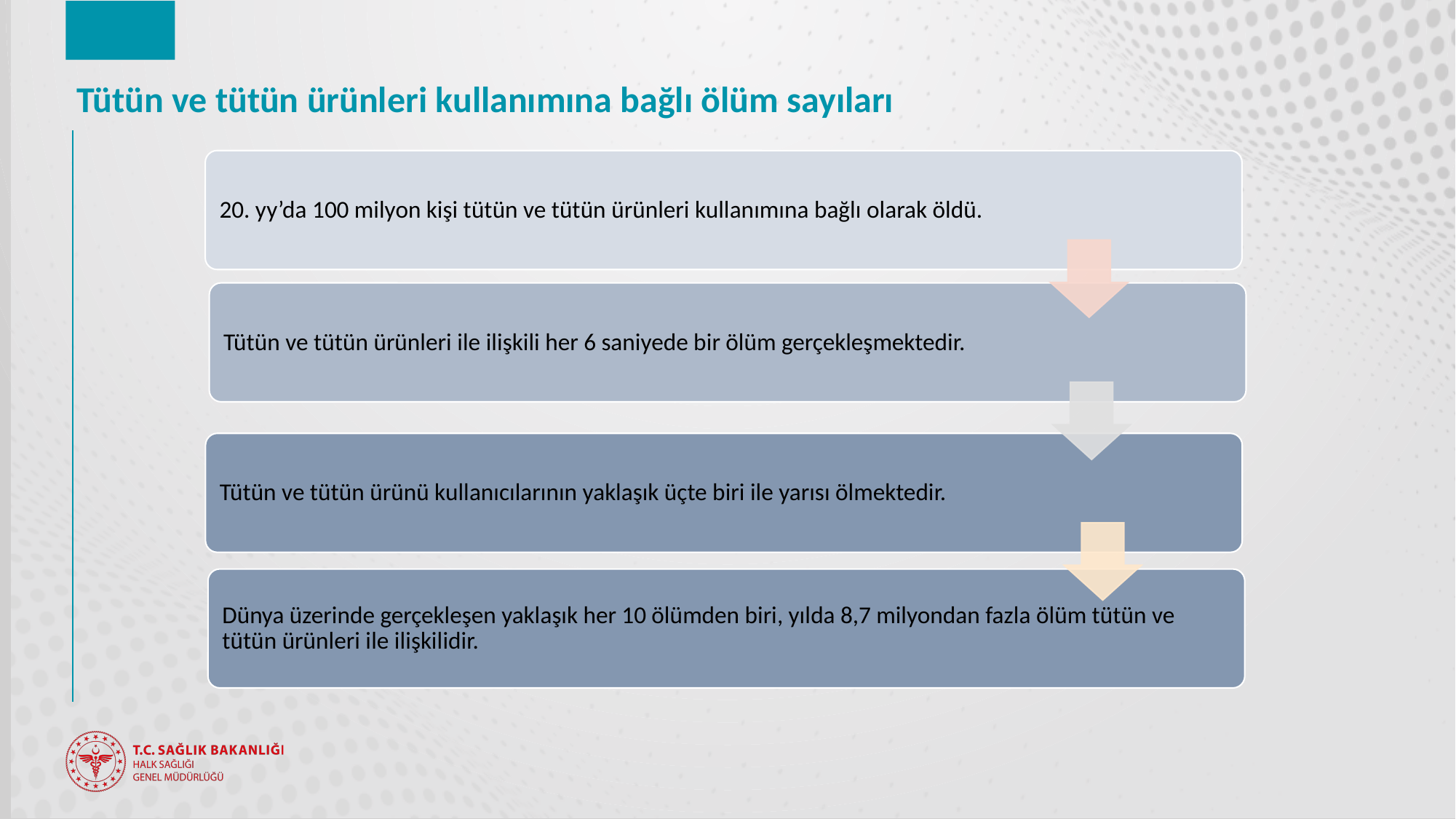

# Tütün ve tütün ürünleri kullanımına bağlı ölüm sayıları
20. yy’da 100 milyon kişi tütün ve tütün ürünleri kullanımına bağlı olarak öldü.
Tütün ve tütün ürünleri ile ilişkili her 6 saniyede bir ölüm gerçekleşmektedir.
Tütün ve tütün ürünü kullanıcılarının yaklaşık üçte biri ile yarısı ölmektedir.
Dünya üzerinde gerçekleşen yaklaşık her 10 ölümden biri, yılda 8,7 milyondan fazla ölüm tütün ve tütün ürünleri ile ilişkilidir.